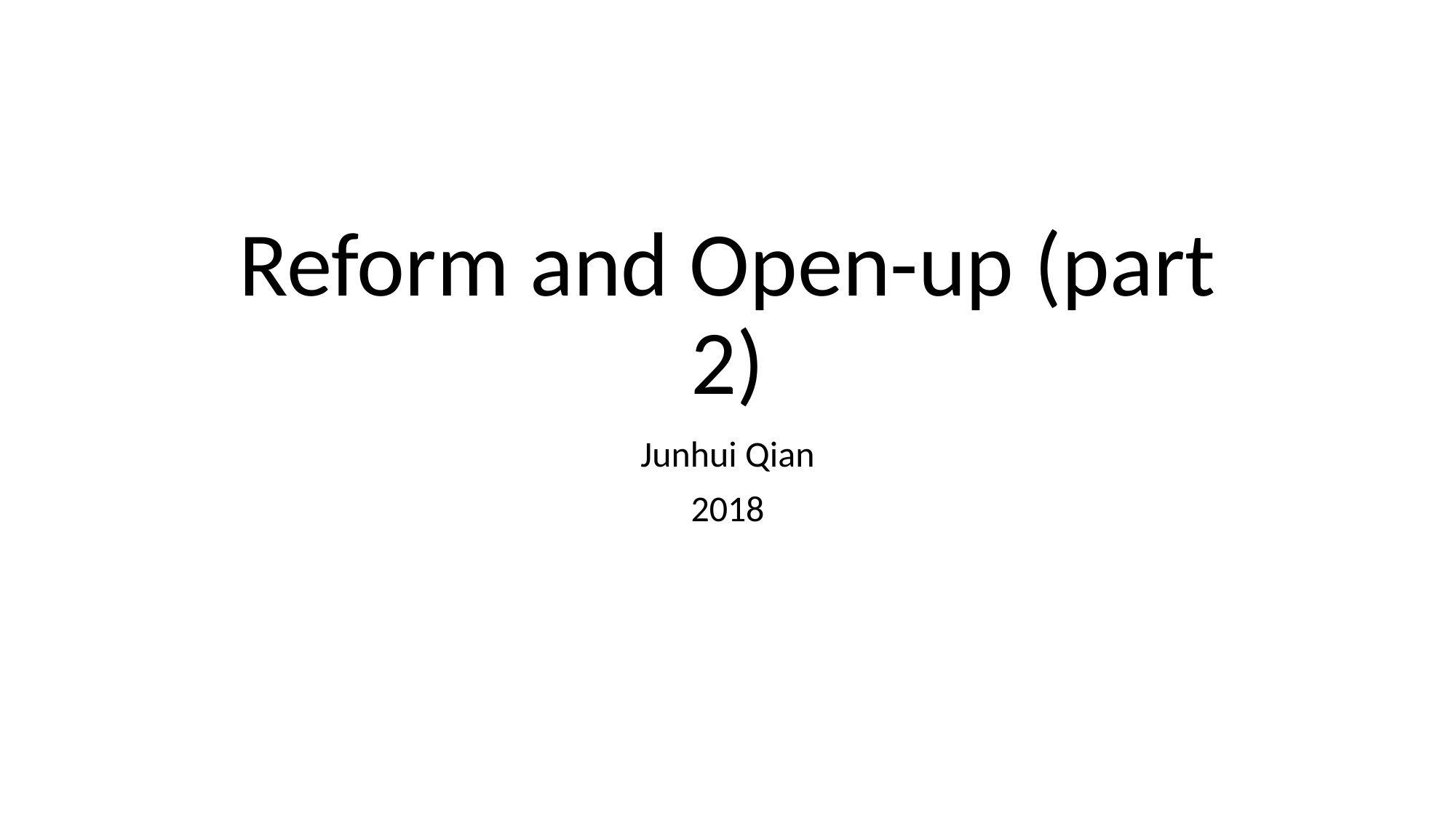

# Reform and Open-up (part 2)
Junhui Qian
2018